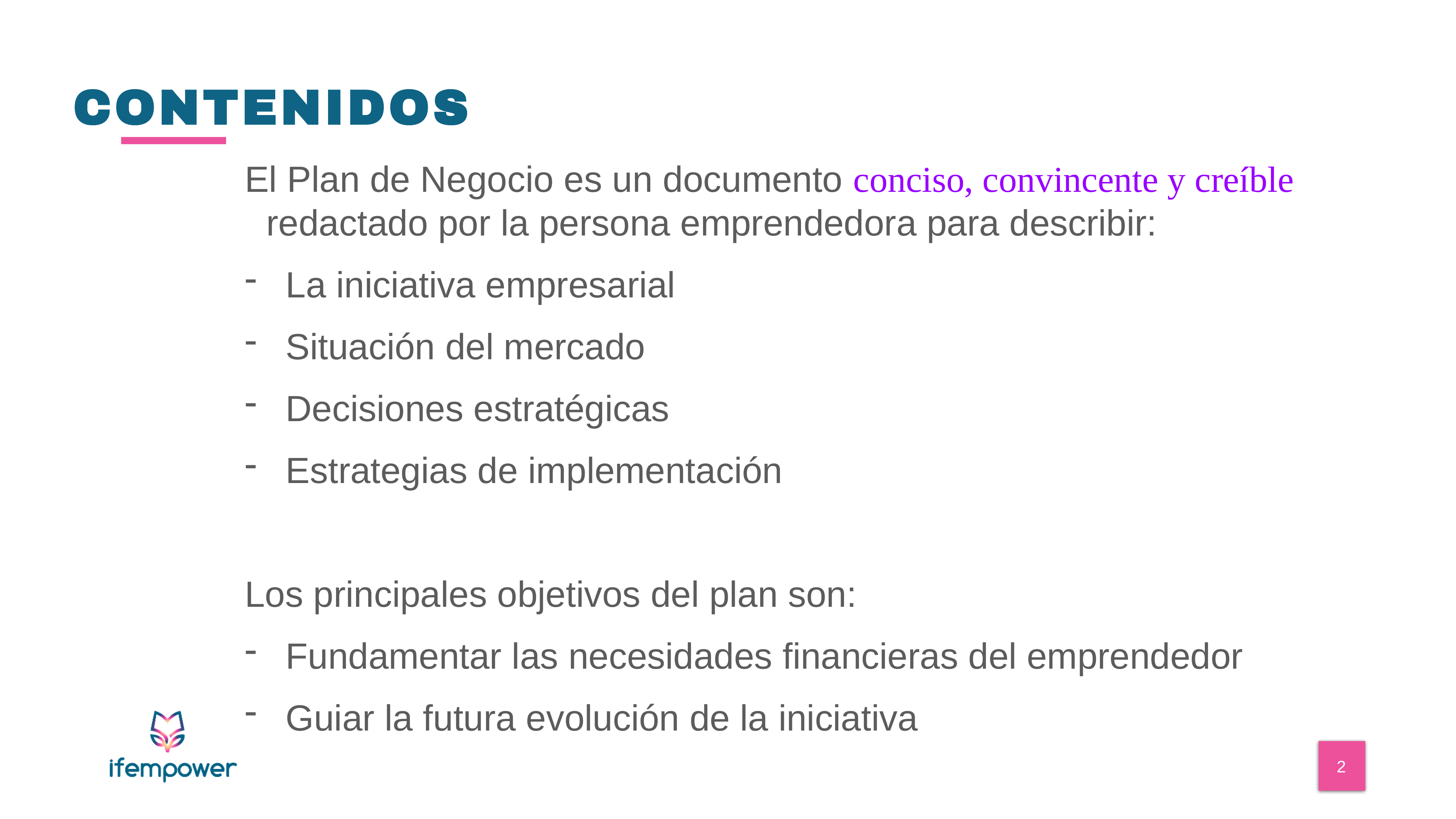

CONTENIDOS

El Plan de Negocio es un documento conciso, convincente y creíble redactado por la persona emprendedora para describir:
La iniciativa empresarial
Situación del mercado
Decisiones estratégicas
Estrategias de implementación

Los principales objetivos del plan son:
Fundamentar las necesidades financieras del emprendedor
Guiar la futura evolución de la iniciativa